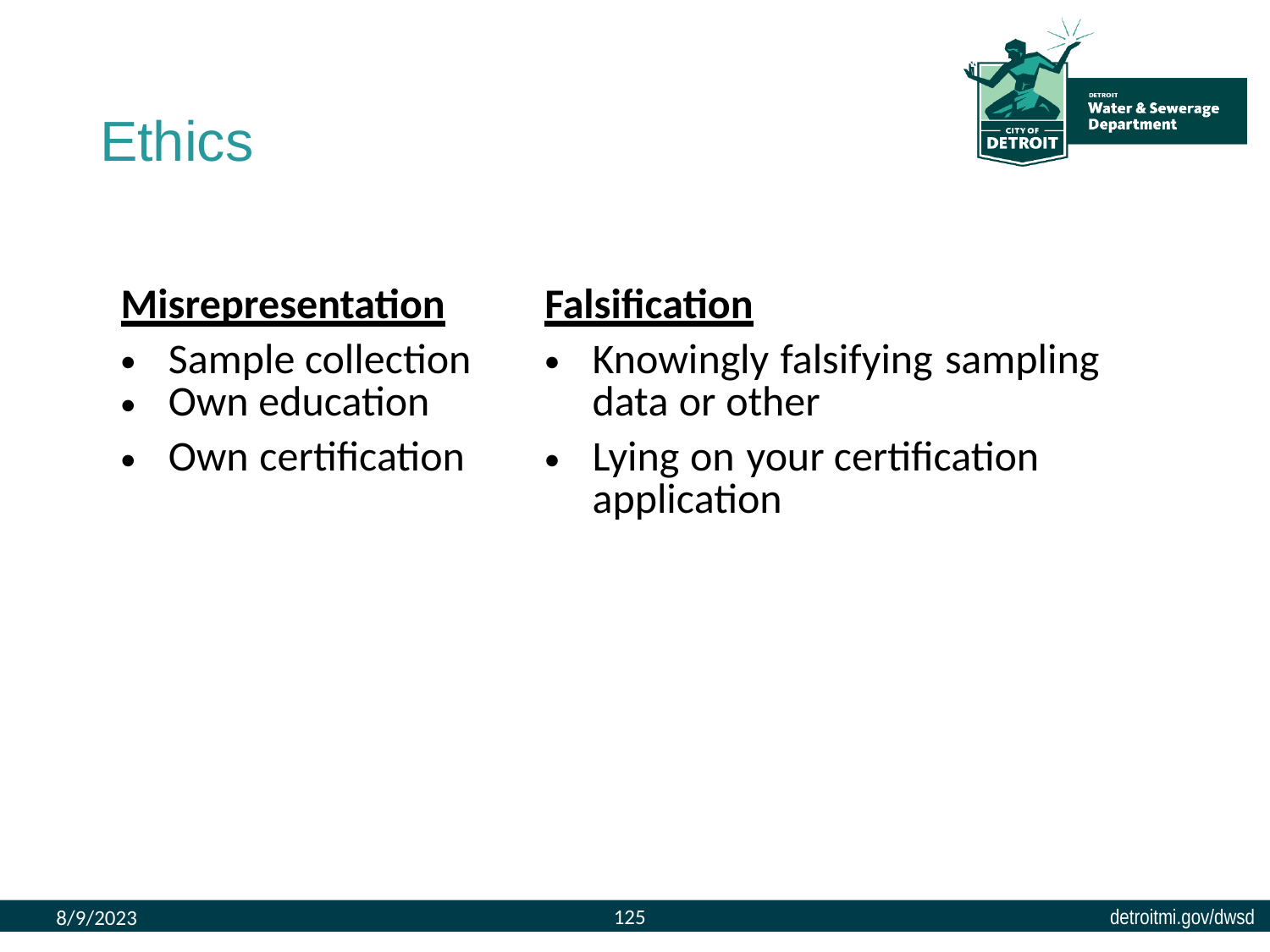

# Ethics
| Misrepresentation | Falsification |
| --- | --- |
| Sample collection Own education | Knowingly falsifying sampling data or other |
| Own certification | Lying on your certification application |
125
8/9/2023